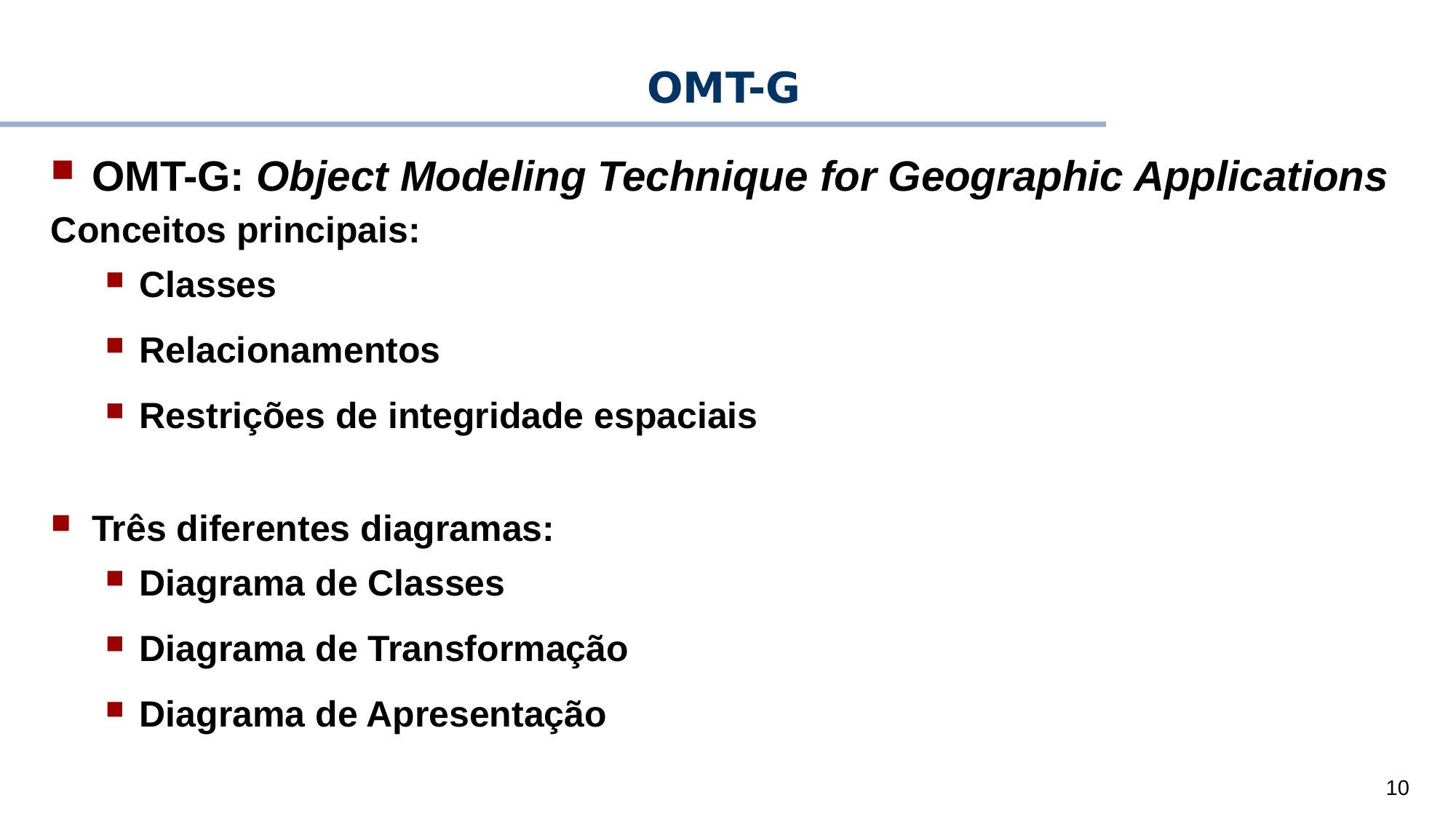

# OMT-G
OMT-G: Object Modeling Technique for Geographic Applications
Conceitos principais:
Classes
Relacionamentos
Restrições de integridade espaciais

Três diferentes diagramas:
Diagrama de Classes
Diagrama de Transformação
Diagrama de Apresentação

10